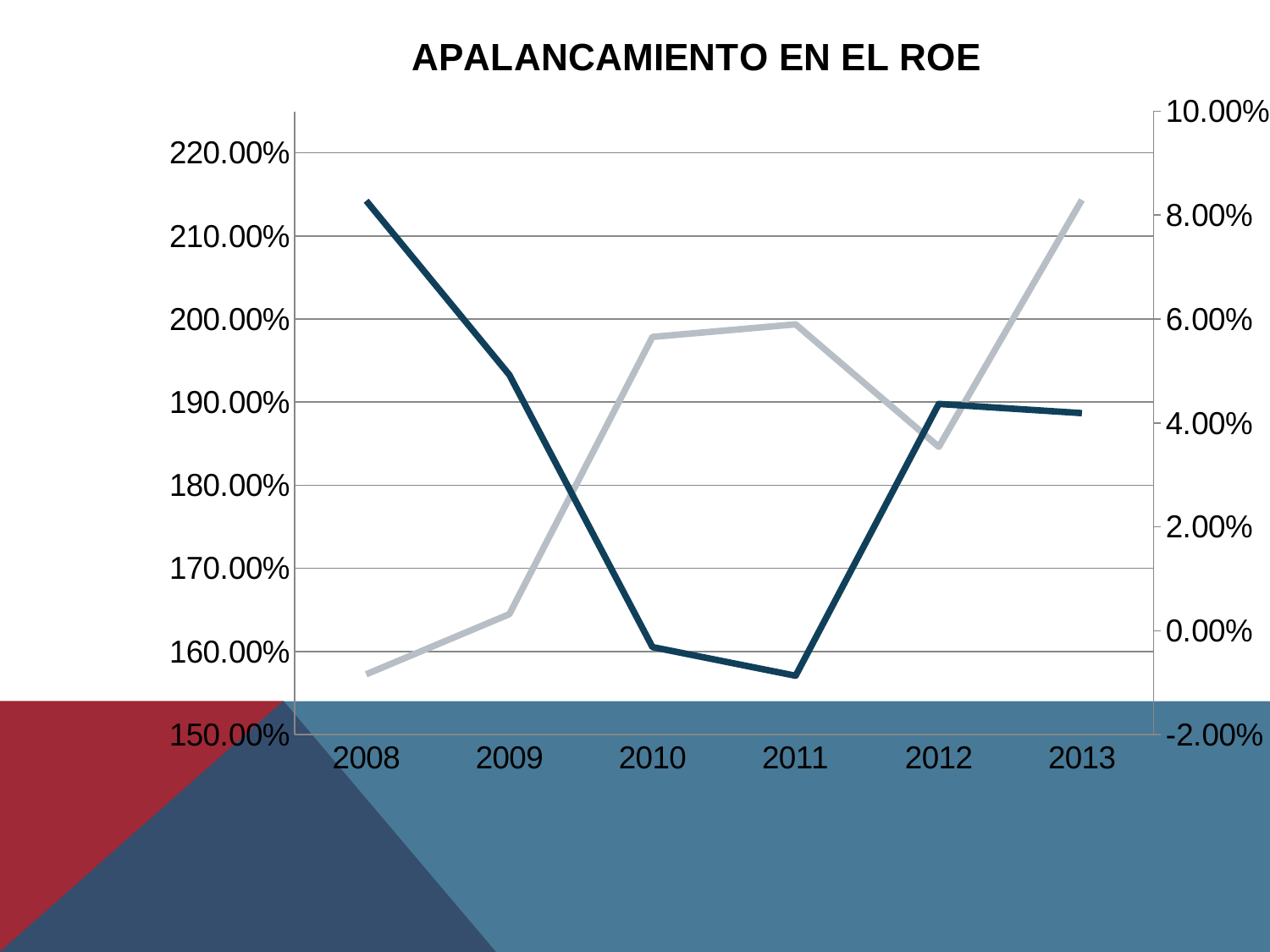

### Chart: APALANCAMIENTO EN EL ROE

| Category | APALANCAMIENTO | ROE |
|---|---|---|
| 2008 | 1.5725138354484052 | 0.08277821053479814 |
| 2009 | 1.644843993961721 | 0.04925620732736131 |
| 2010 | 1.9784779810499775 | -0.003160764016899748 |
| 2011 | 1.9936324998605373 | -0.00868122152560143 |
| 2012 | 1.8461823040515346 | 0.043657576295618096 |
| 2013 | 2.1433552989009983 | 0.04188779530720727 |